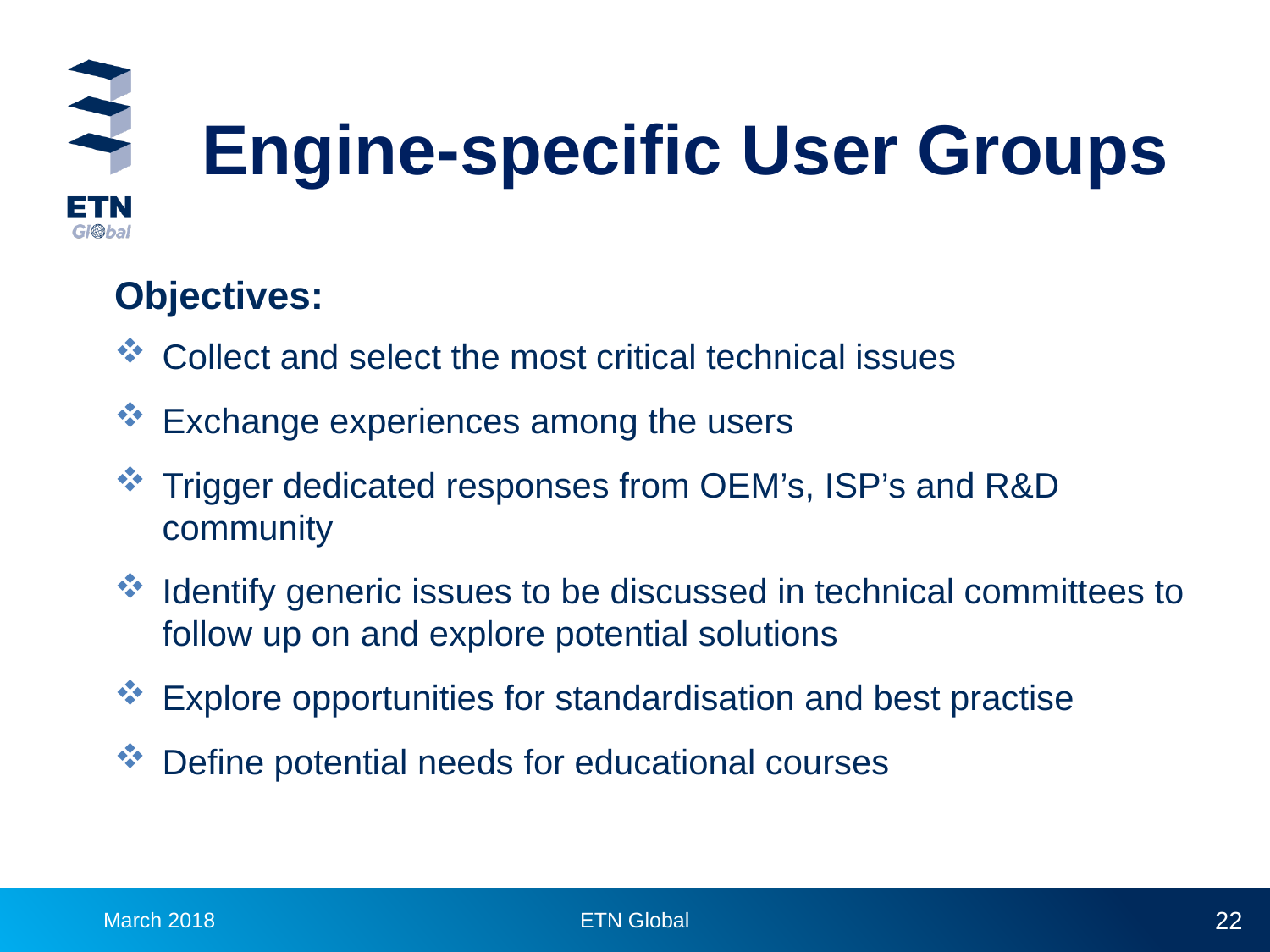

# Engine-specific User Groups
Objectives:

Collect and select the most critical technical issues

Exchange experiences among the users

Trigger dedicated responses from OEM’s, ISP’s and R&D community

Identify generic issues to be discussed in technical committees to follow up on and explore potential solutions

Explore opportunities for standardisation and best practise

Define potential needs for educational courses

22